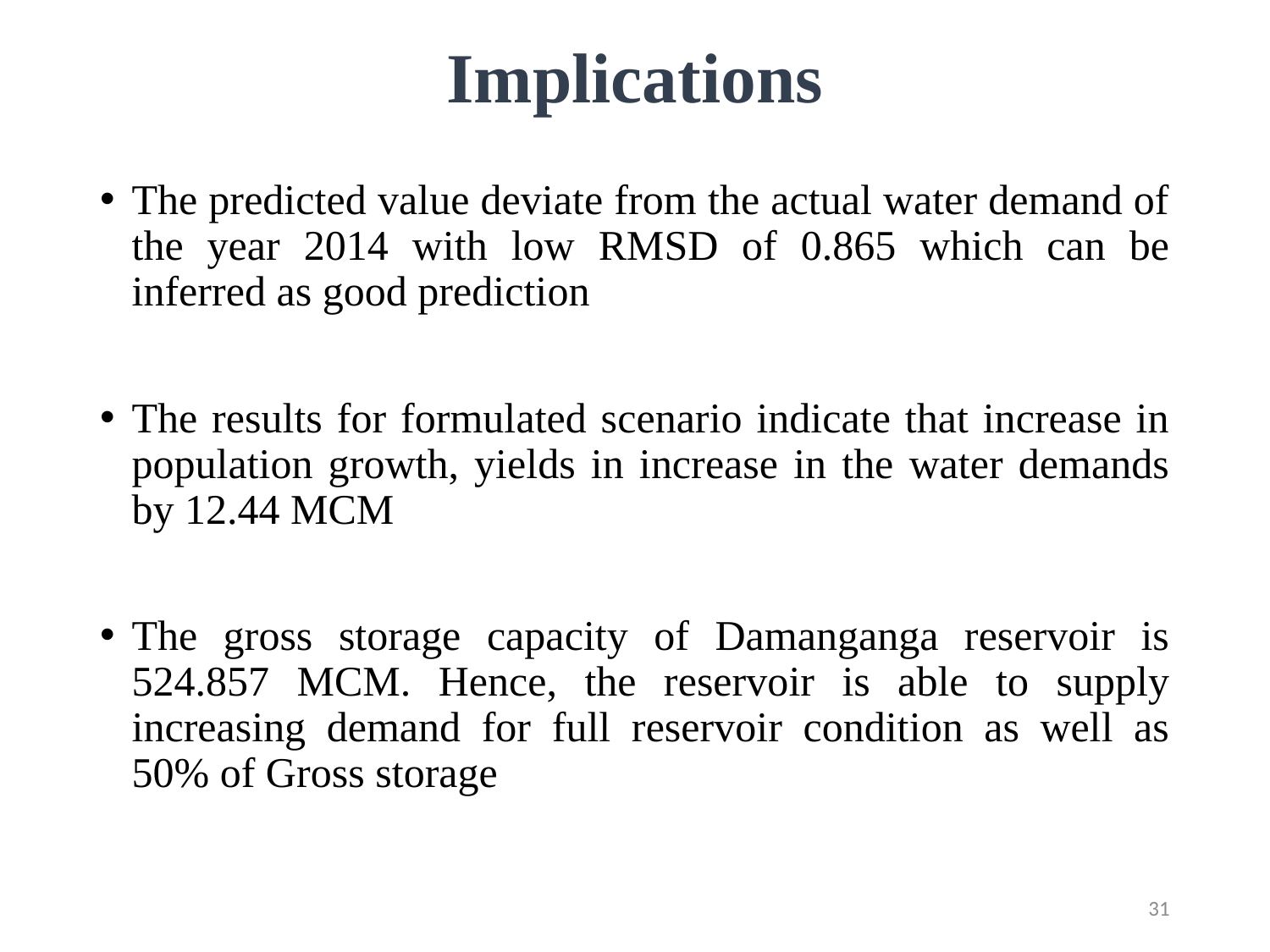

# Implications
The predicted value deviate from the actual water demand of the year 2014 with low RMSD of 0.865 which can be inferred as good prediction

The results for formulated scenario indicate that increase in population growth, yields in increase in the water demands by 12.44 MCM

The gross storage capacity of Damanganga reservoir is 524.857 MCM. Hence, the reservoir is able to supply increasing demand for full reservoir condition as well as 50% of Gross storage

31